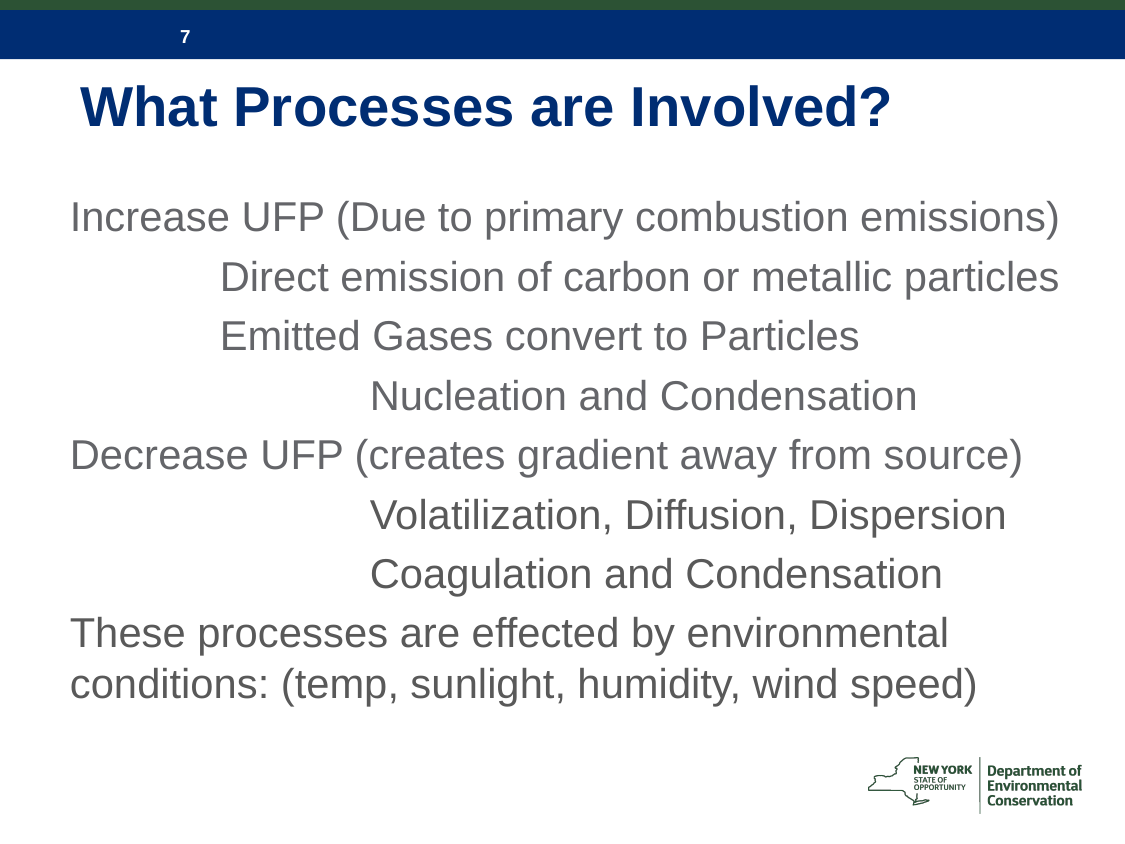

# What Processes are Involved?
Increase UFP (Due to primary combustion emissions)
	Direct emission of carbon or metallic particles
	Emitted Gases convert to Particles
		Nucleation and Condensation
Decrease UFP (creates gradient away from source)
		Volatilization, Diffusion, Dispersion
		Coagulation and Condensation
These processes are effected by environmental 	conditions: (temp, sunlight, humidity, wind speed)